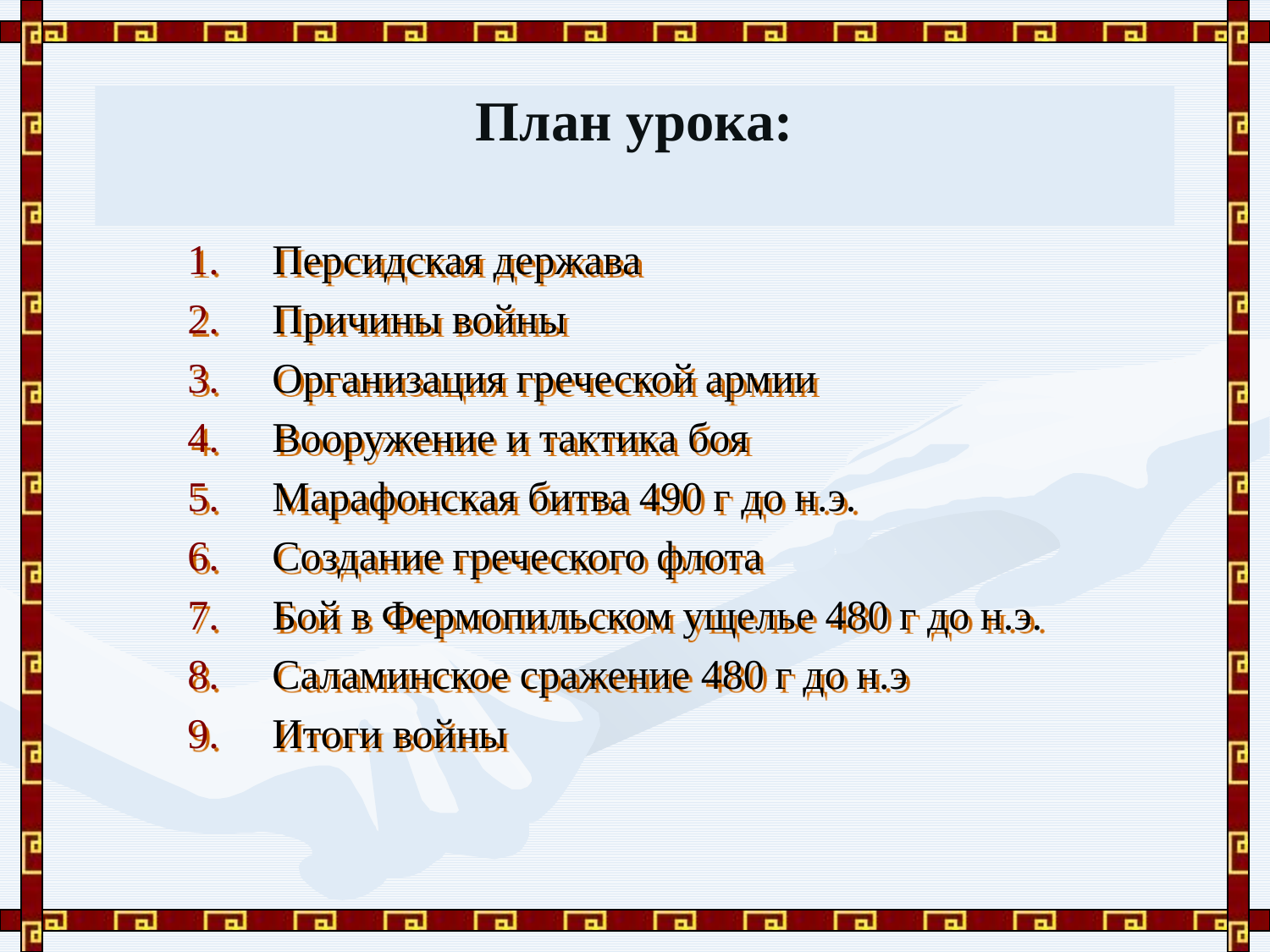

# План урока:
Персидская держава
Причины войны
Организация греческой армии
Вооружение и тактика боя
Марафонская битва 490 г до н.э.
Создание греческого флота
Бой в Фермопильском ущелье 480 г до н.э.
Саламинское сражение 480 г до н.э
Итоги войны